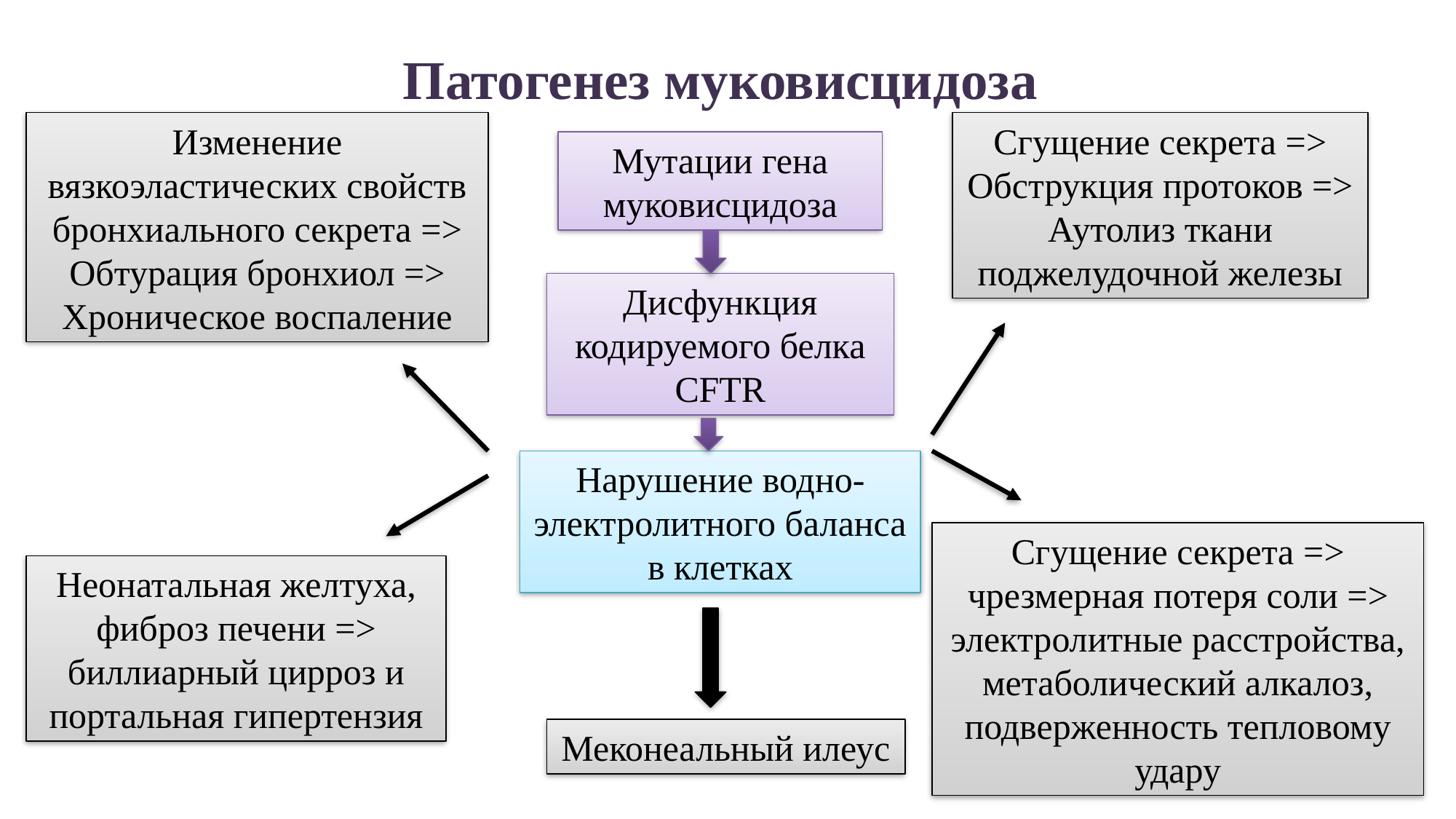

# Патогенез муковисцидоза
Изменение вязкоэластических свойств бронхиального секрета => Обтурация бронхиол => Хроническое воспаление
Сгущение секрета => Обструкция протоков => Аутолиз ткани поджелудочной железы
Мутации гена муковисцидоза

Дисфункция кодируемого белка CFTR

Нарушение водно-электролитного баланса в клетках
Сгущение секрета => чрезмерная потеря соли => электролитные расстройства, метаболический алкалоз, подверженность тепловому удару
Неонатальная желтуха, фиброз печени => биллиарный цирроз и портальная гипертензия

Меконеальный илеус